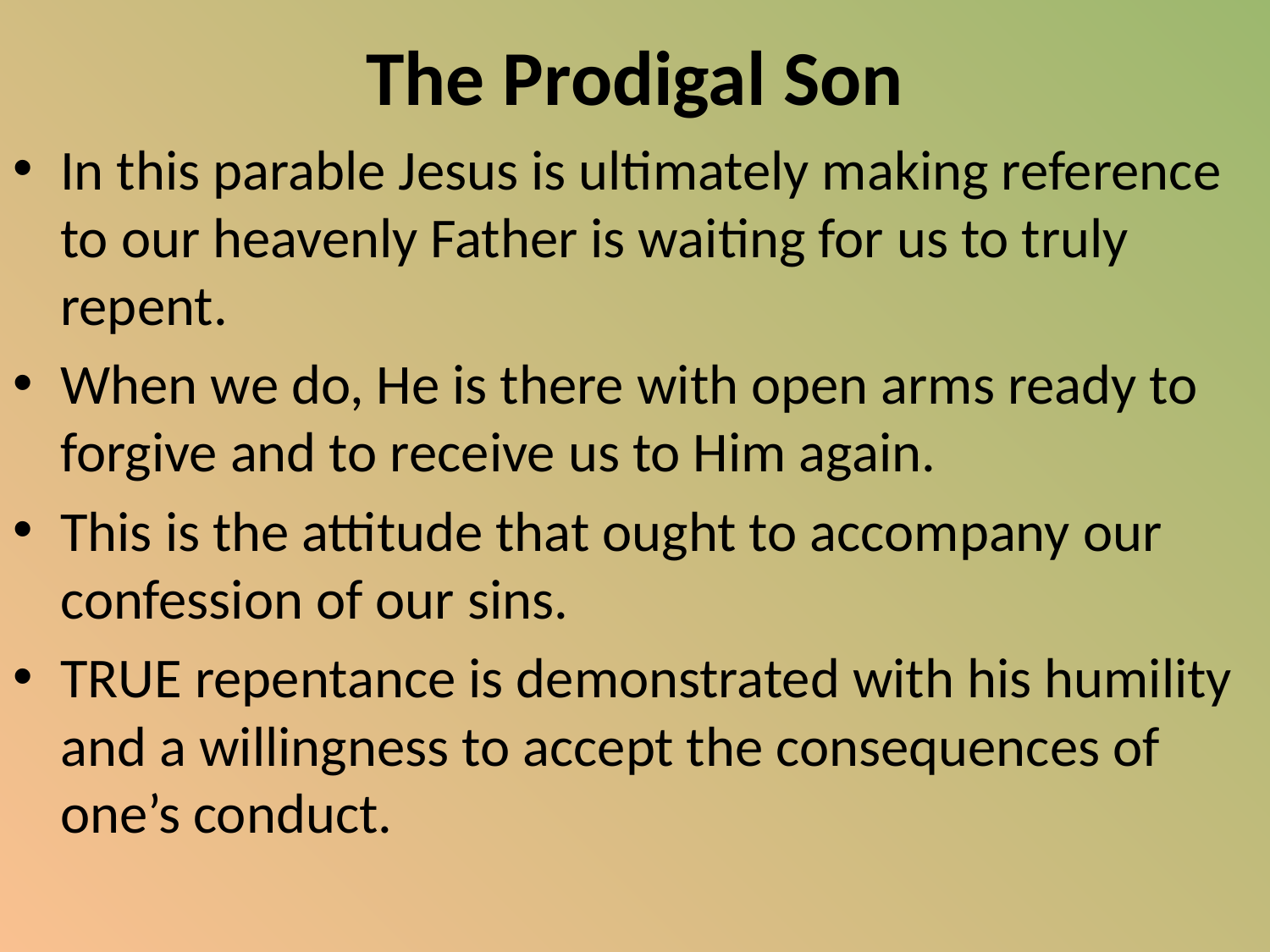

# The Prodigal Son
In this parable Jesus is ultimately making reference to our heavenly Father is waiting for us to truly repent.
When we do, He is there with open arms ready to forgive and to receive us to Him again.
This is the attitude that ought to accompany our confession of our sins.
TRUE repentance is demonstrated with his humility and a willingness to accept the consequences of one’s conduct.